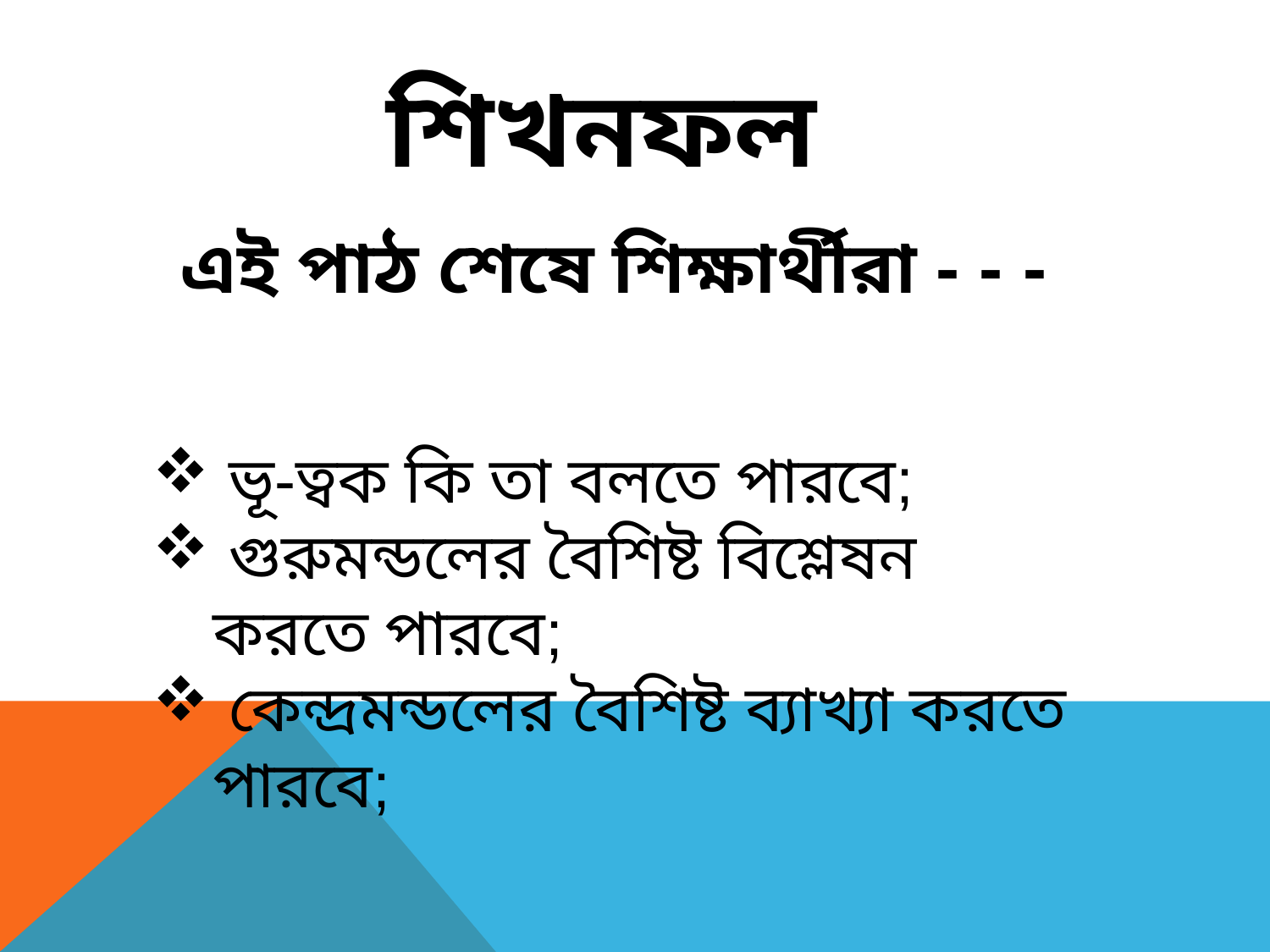

শিখনফল
এই পাঠ শেষে শিক্ষার্থীরা - - -
 ভূ-ত্বক কি তা বলতে পারবে;
 গুরুমন্ডলের বৈশিষ্ট বিশ্লেষন করতে পারবে;
 কেন্দ্রমন্ডলের বৈশিষ্ট ব্যাখ্যা করতে পারবে;